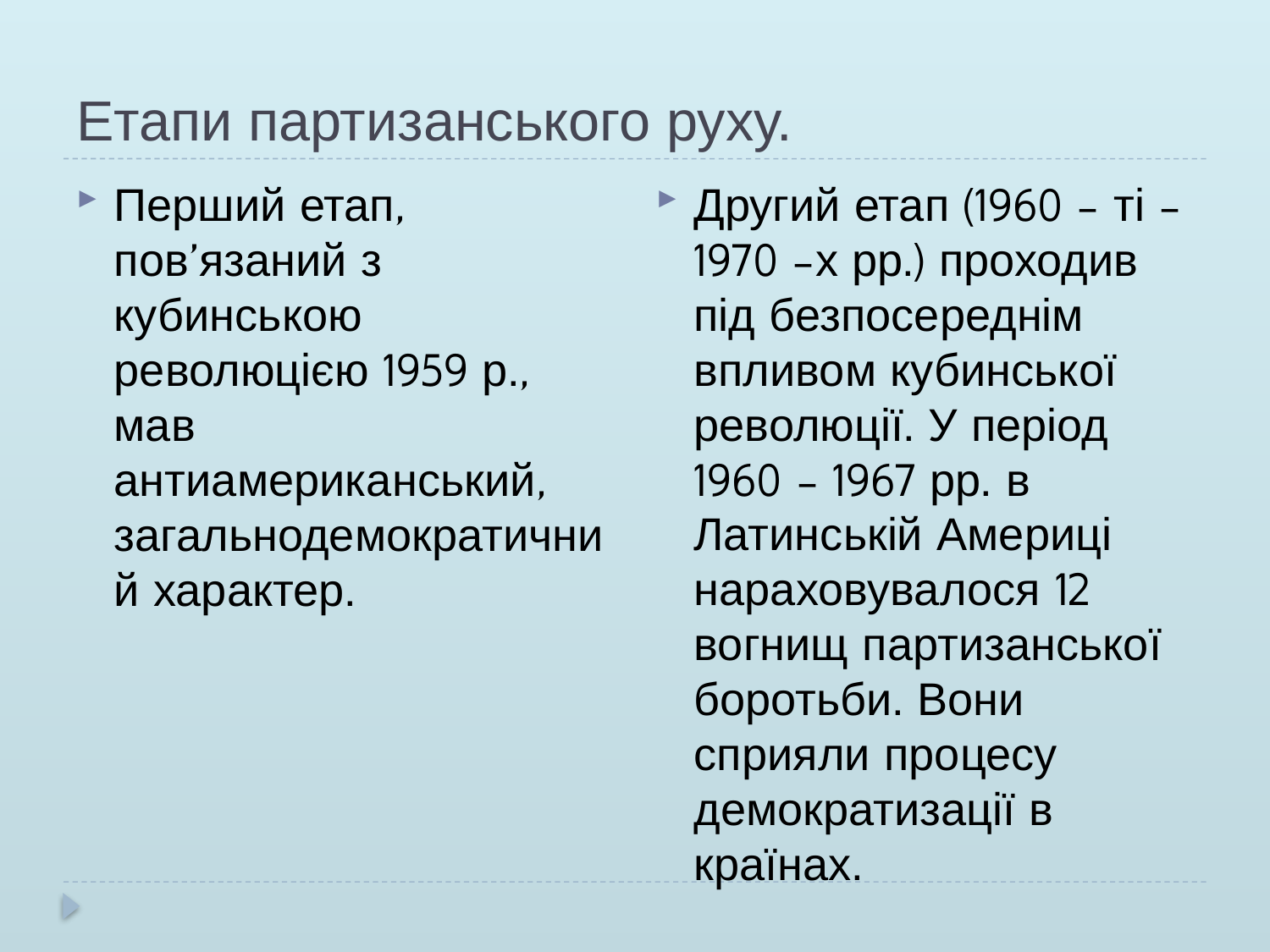

# Етапи партизанського руху.
Другий етап (1960 – ті – 1970 –х рр.) проходив під безпосереднім впливом кубинської революції. У період 1960 – 1967 рр. в Латинській Америці нараховувалося 12 вогнищ партизанської боротьби. Вони сприяли процесу демократизації в країнах.
Перший етап, пов’язаний з кубинською революцією 1959 р., мав антиамериканський, загальнодемократичний характер.